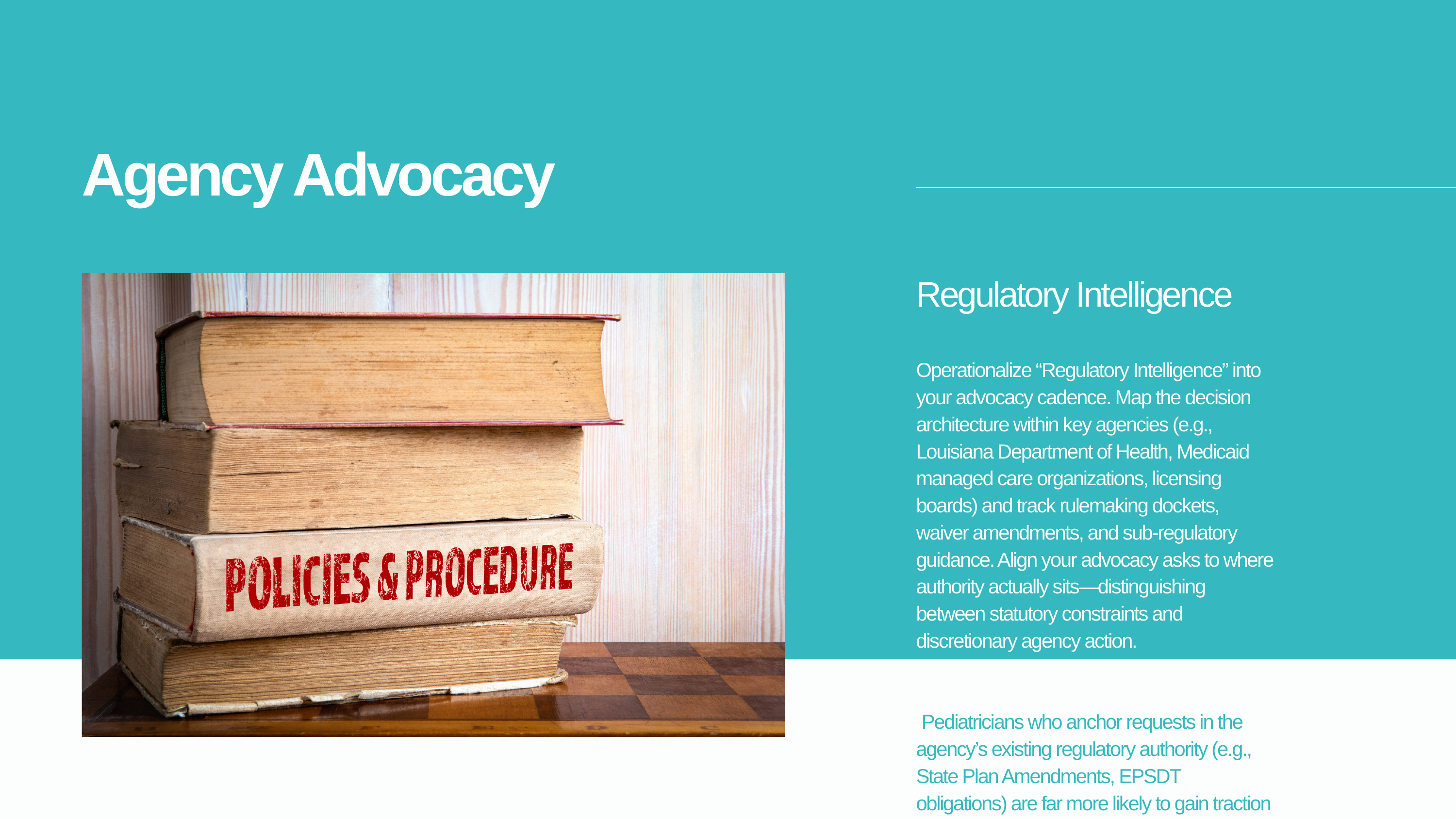

Agency Advocacy

Regulatory Intelligence
Operationalize “Regulatory Intelligence” into your advocacy cadence. Map the decision architecture within key agencies (e.g., Louisiana Department of Health, Medicaid managed care organizations, licensing boards) and track rulemaking dockets, waiver amendments, and sub-regulatory guidance. Align your advocacy asks to where authority actually sits—distinguishing between statutory constraints and discretionary agency action.

 Pediatricians who anchor requests in the agency’s existing regulatory authority (e.g., State Plan Amendments, EPSDT obligations) are far more likely to gain traction than those seeking legislative fixes prematurely.